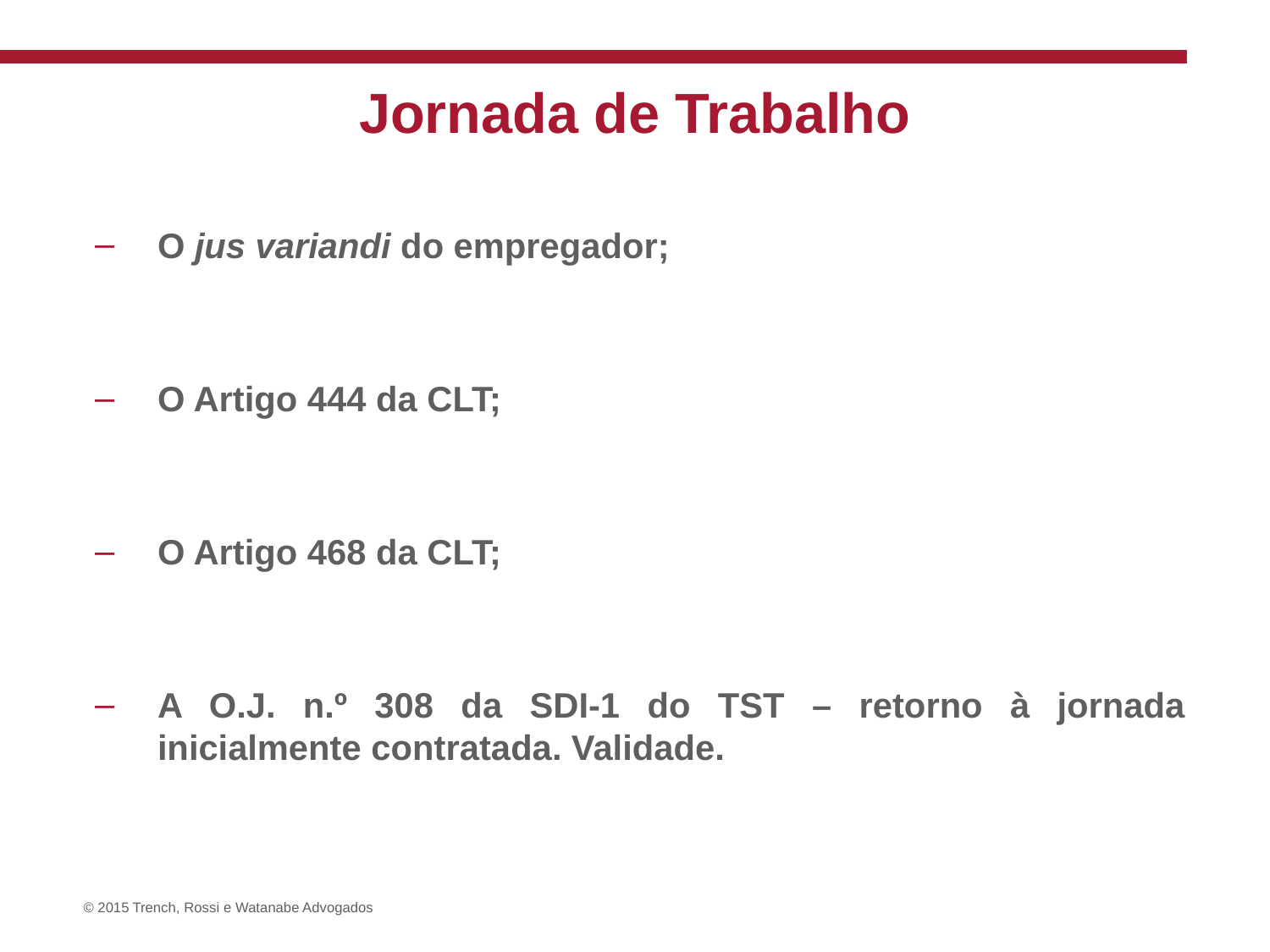

# Jornada de Trabalho

O jus variandi do empregador;

O Artigo 444 da CLT;

O Artigo 468 da CLT;

A O.J. n.º 308 da SDI-1 do TST – retorno à jornada inicialmente contratada. Validade.